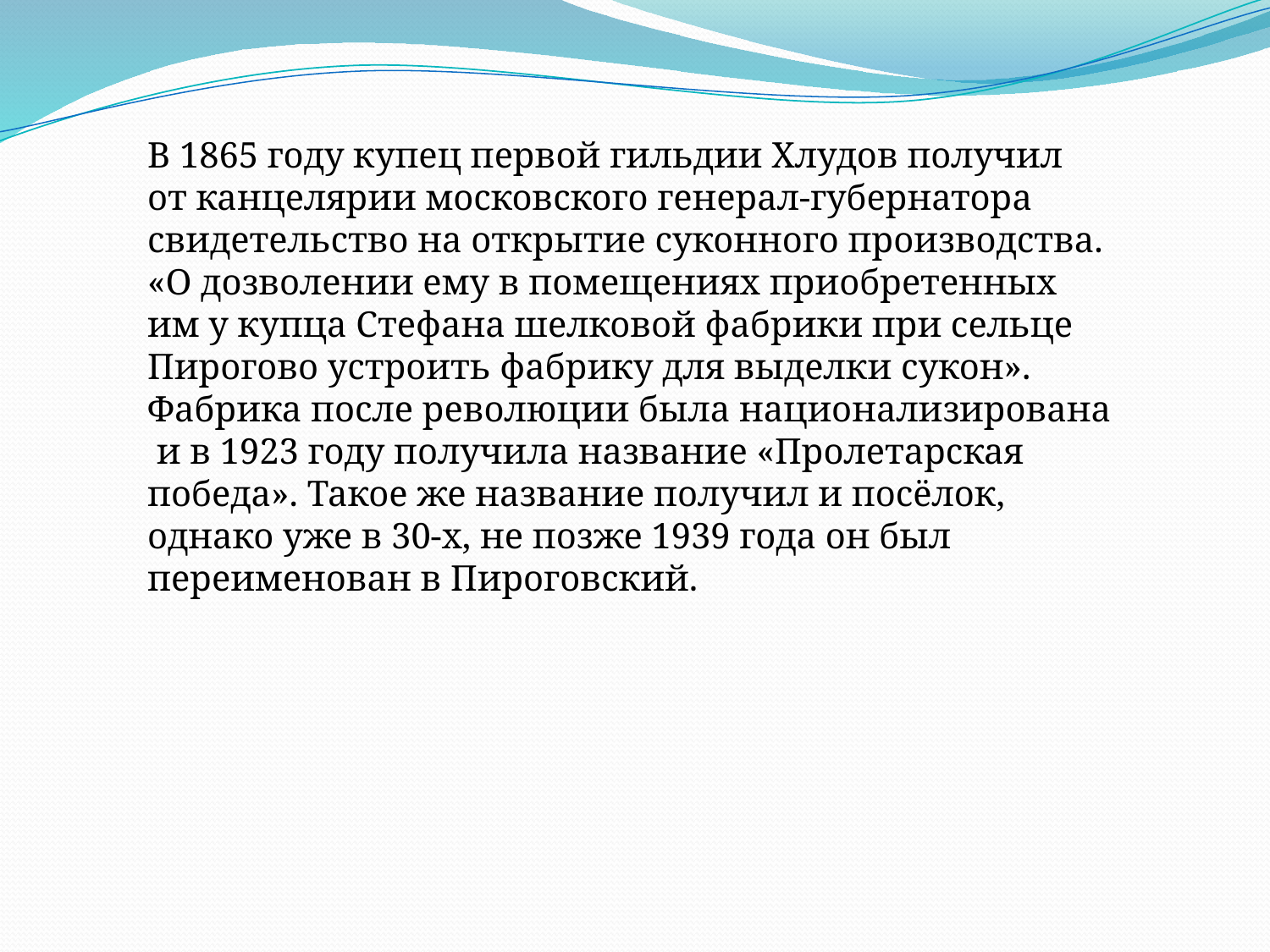

В 1865 году купец первой гильдии Хлудов получил от канцелярии московского генерал-губернатора свидетельство на открытие суконного производства. «О дозволении ему в помещениях приобретенных им у купца Стефана шелковой фабрики при сельце Пирогово устроить фабрику для выделки сукон». Фабрика после революции была национализирована  и в 1923 году получила название «Пролетарская победа». Такое же название получил и посёлок, однако уже в 30-х, не позже 1939 года он был переименован в Пироговский.